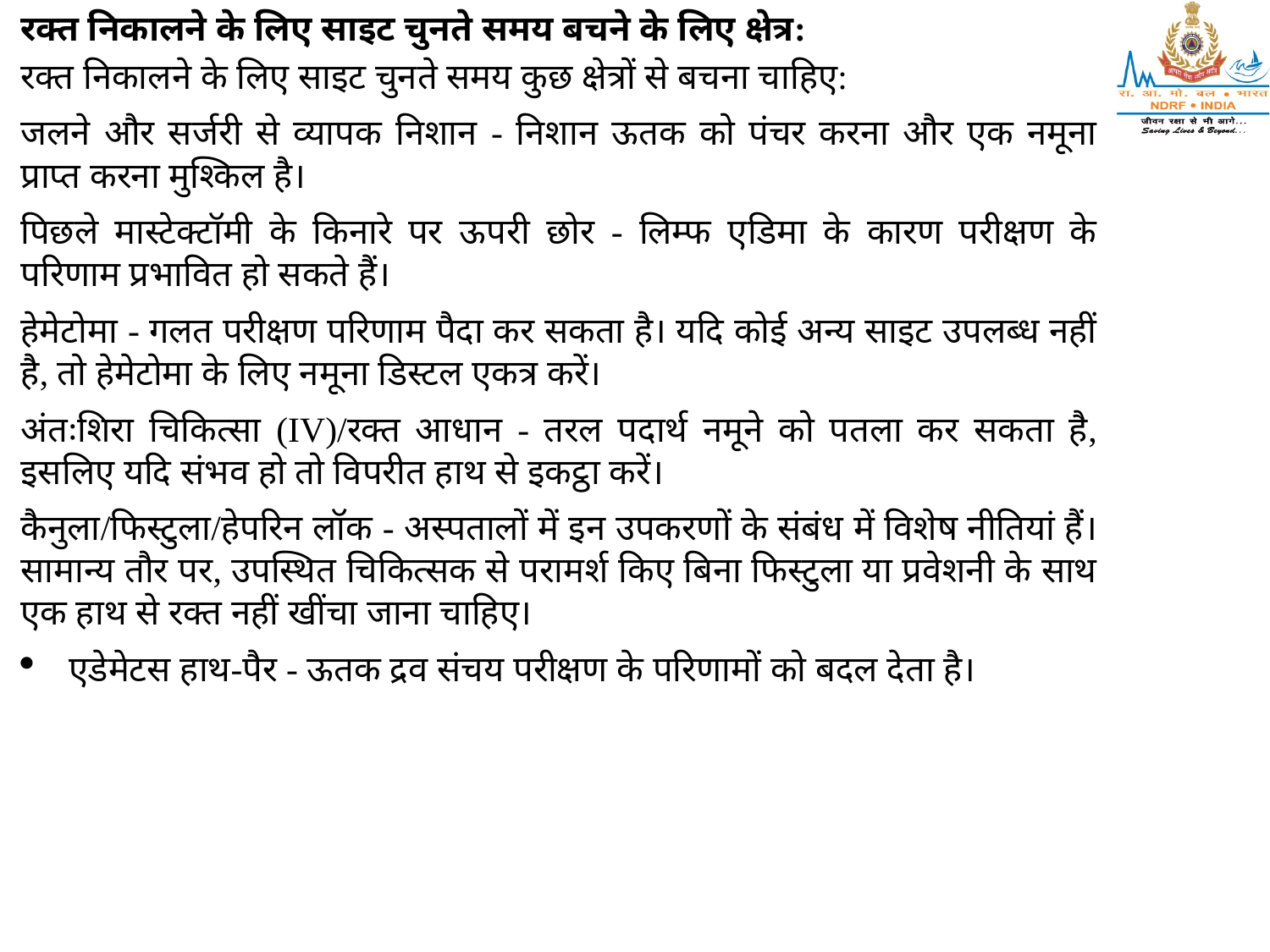

रक्त निकालने के लिए साइट चुनते समय बचने के लिए क्षेत्र:
रक्त निकालने के लिए साइट चुनते समय कुछ क्षेत्रों से बचना चाहिए:
जलने और सर्जरी से व्यापक निशान - निशान ऊतक को पंचर करना और एक नमूना प्राप्त करना मुश्किल है।
पिछले मास्टेक्टॉमी के किनारे पर ऊपरी छोर - लिम्फ एडिमा के कारण परीक्षण के परिणाम प्रभावित हो सकते हैं।
हेमेटोमा - गलत परीक्षण परिणाम पैदा कर सकता है। यदि कोई अन्य साइट उपलब्ध नहीं है, तो हेमेटोमा के लिए नमूना डिस्टल एकत्र करें।
अंतःशिरा चिकित्सा (IV)/रक्त आधान - तरल पदार्थ नमूने को पतला कर सकता है, इसलिए यदि संभव हो तो विपरीत हाथ से इकट्ठा करें।
कैनुला/फिस्टुला/हेपरिन लॉक - अस्पतालों में इन उपकरणों के संबंध में विशेष नीतियां हैं। सामान्य तौर पर, उपस्थित चिकित्सक से परामर्श किए बिना फिस्टुला या प्रवेशनी के साथ एक हाथ से रक्त नहीं खींचा जाना चाहिए।
एडेमेटस हाथ-पैर - ऊतक द्रव संचय परीक्षण के परिणामों को बदल देता है।